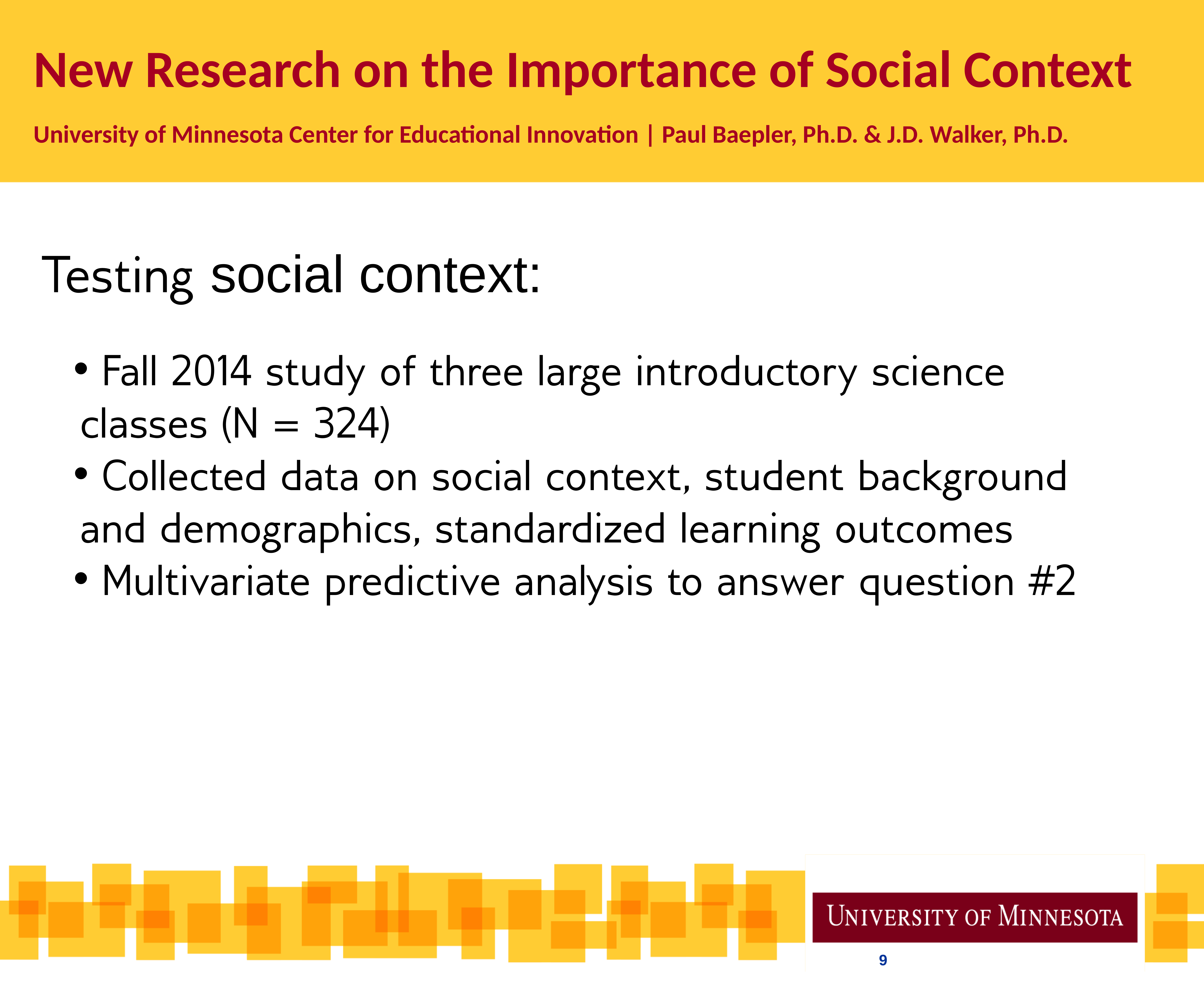

New Research on the Importance of Social Context
University of Minnesota Center for Educational Innovation | Paul Baepler, Ph.D. & J.D. Walker, Ph.D.
Testing social context:

 Fall 2014 study of three large introductory science classes (N = 324)
 Collected data on social context, student background and demographics, standardized learning outcomes
 Multivariate predictive analysis to answer question #2

9